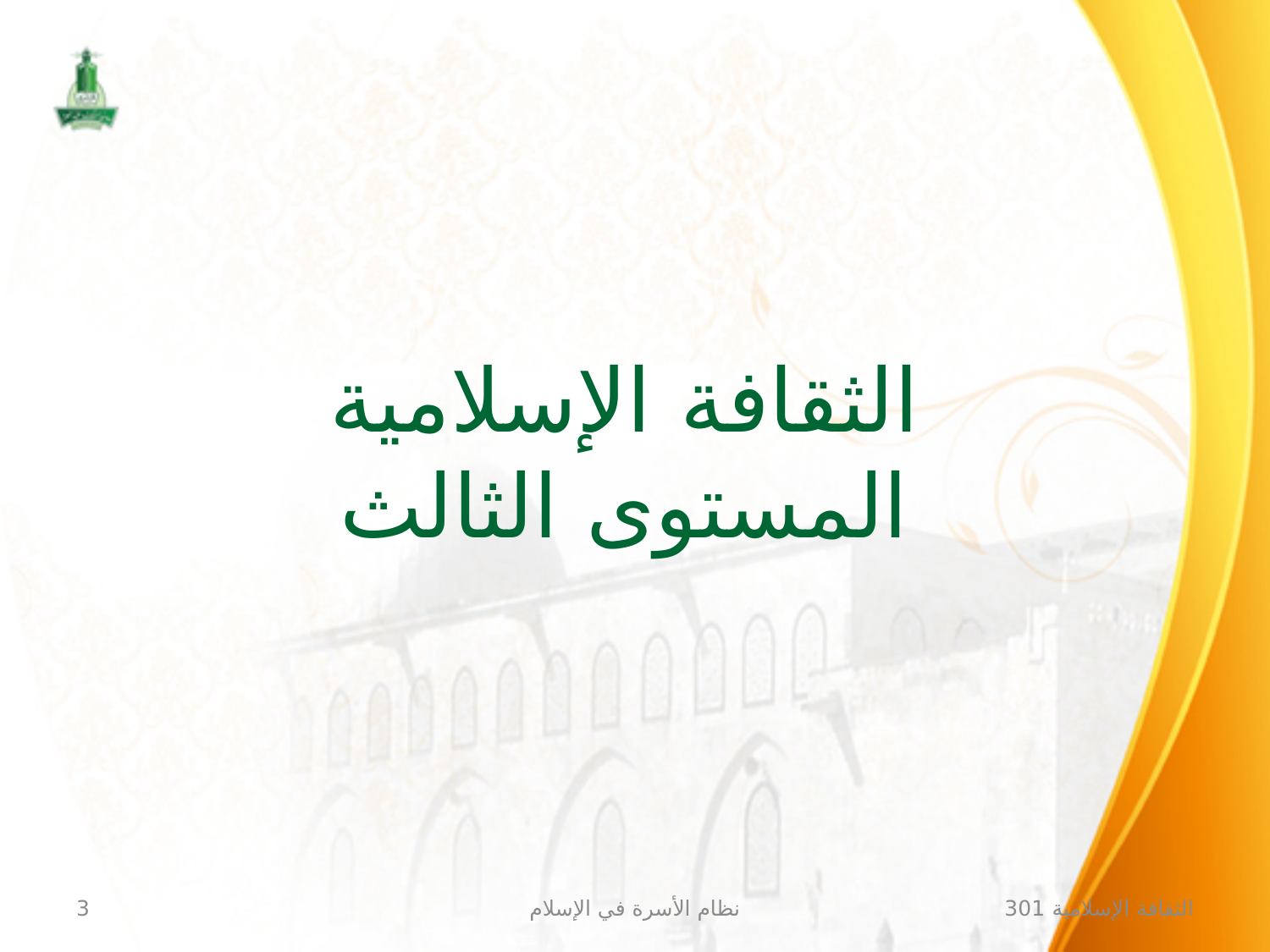

# الثقافة الإسلامية المستوى الثالث
3
نظام الأسرة في الإسلام
الثقافة الإسلامية 301